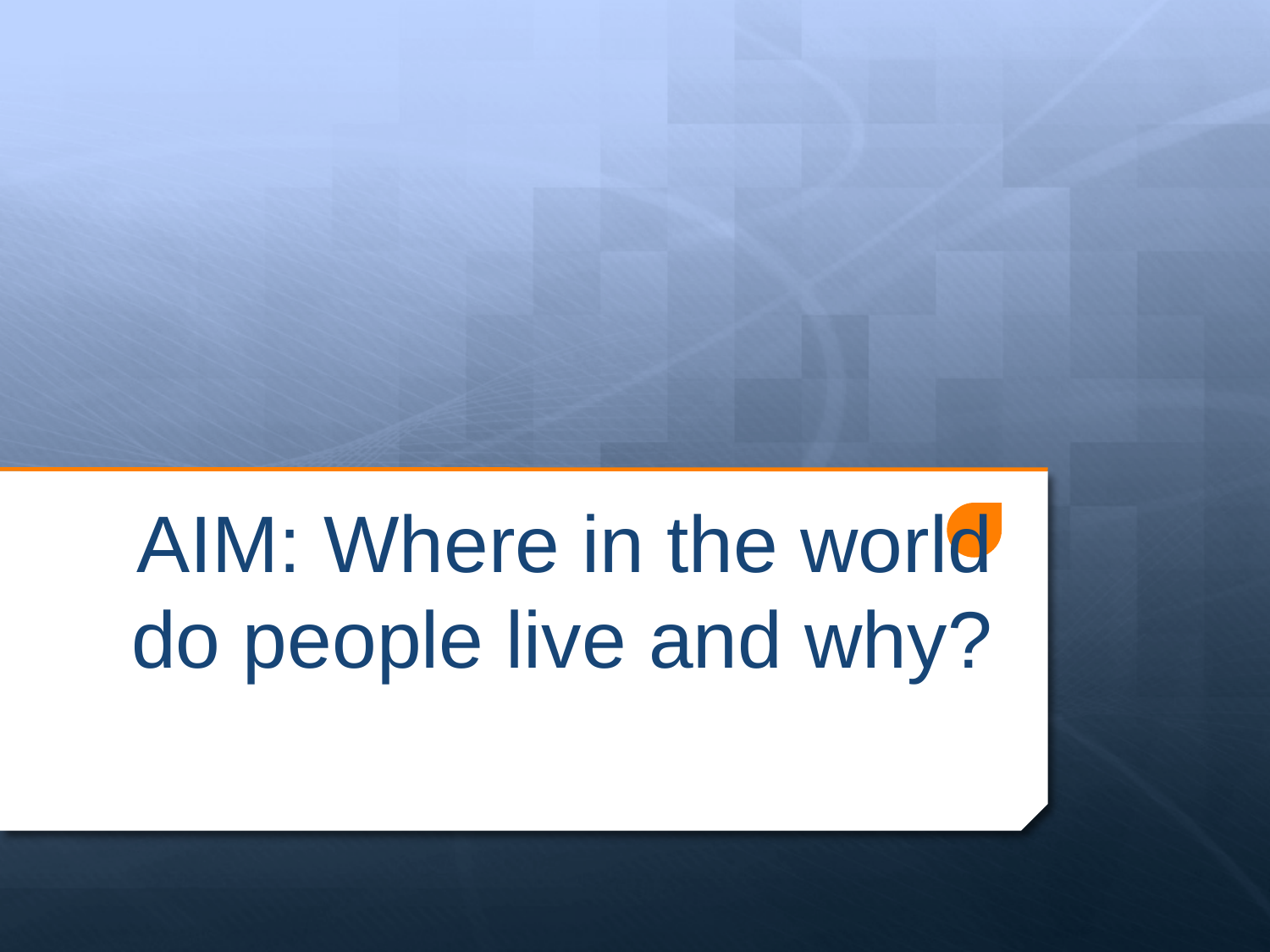

# AIM: Where in the world do people live and why?